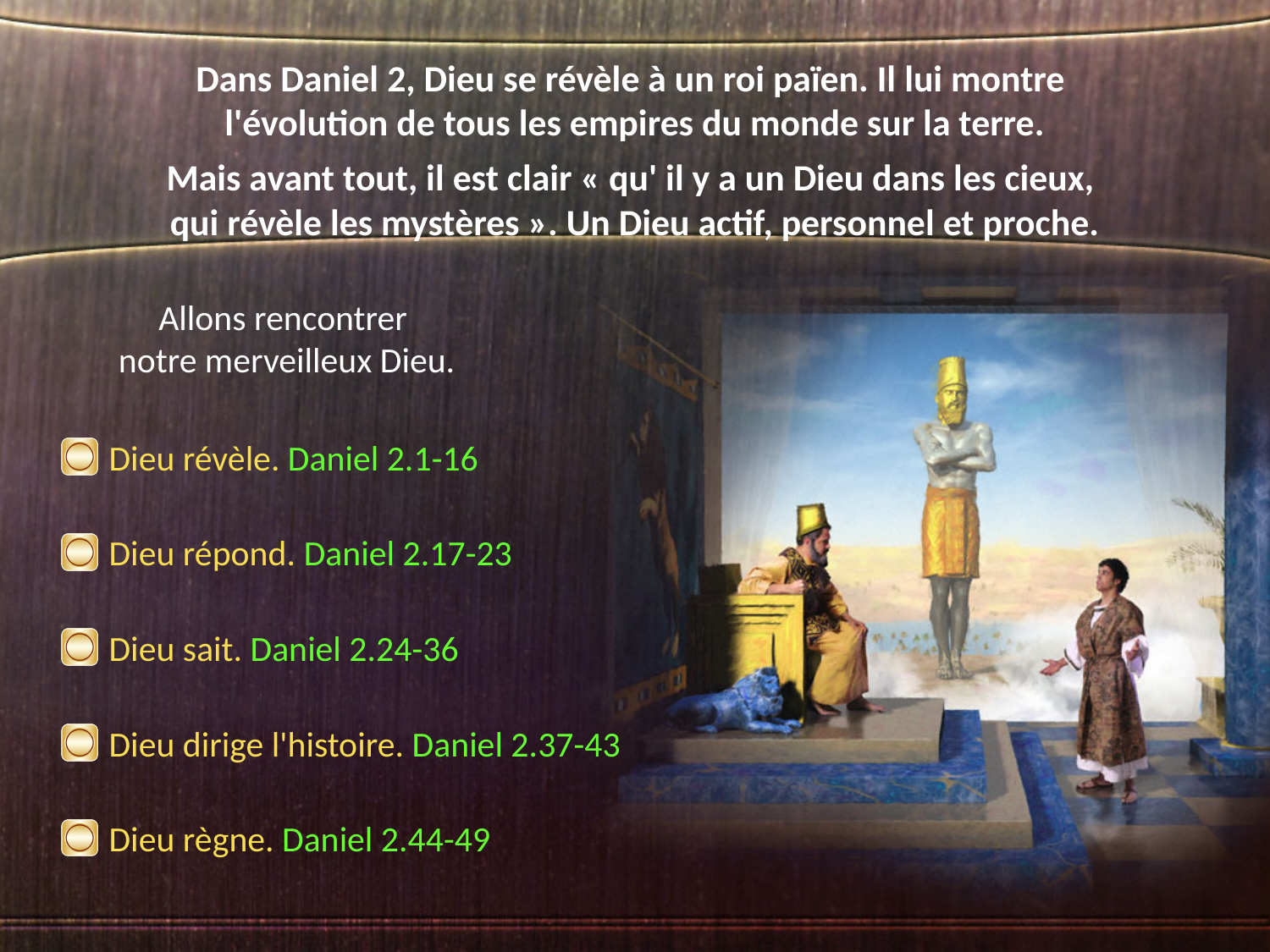

Dans Daniel 2, Dieu se révèle à un roi païen. Il lui montre
l'évolution de tous les empires du monde sur la terre.
Mais avant tout, il est clair « qu' il y a un Dieu dans les cieux,
qui révèle les mystères ». Un Dieu actif, personnel et proche.
Allons rencontrer
 notre merveilleux Dieu.
Dieu révèle. Daniel 2.1-16
Dieu répond. Daniel 2.17-23
Dieu sait. Daniel 2.24-36
Dieu dirige l'histoire. Daniel 2.37-43
Dieu règne. Daniel 2.44-49